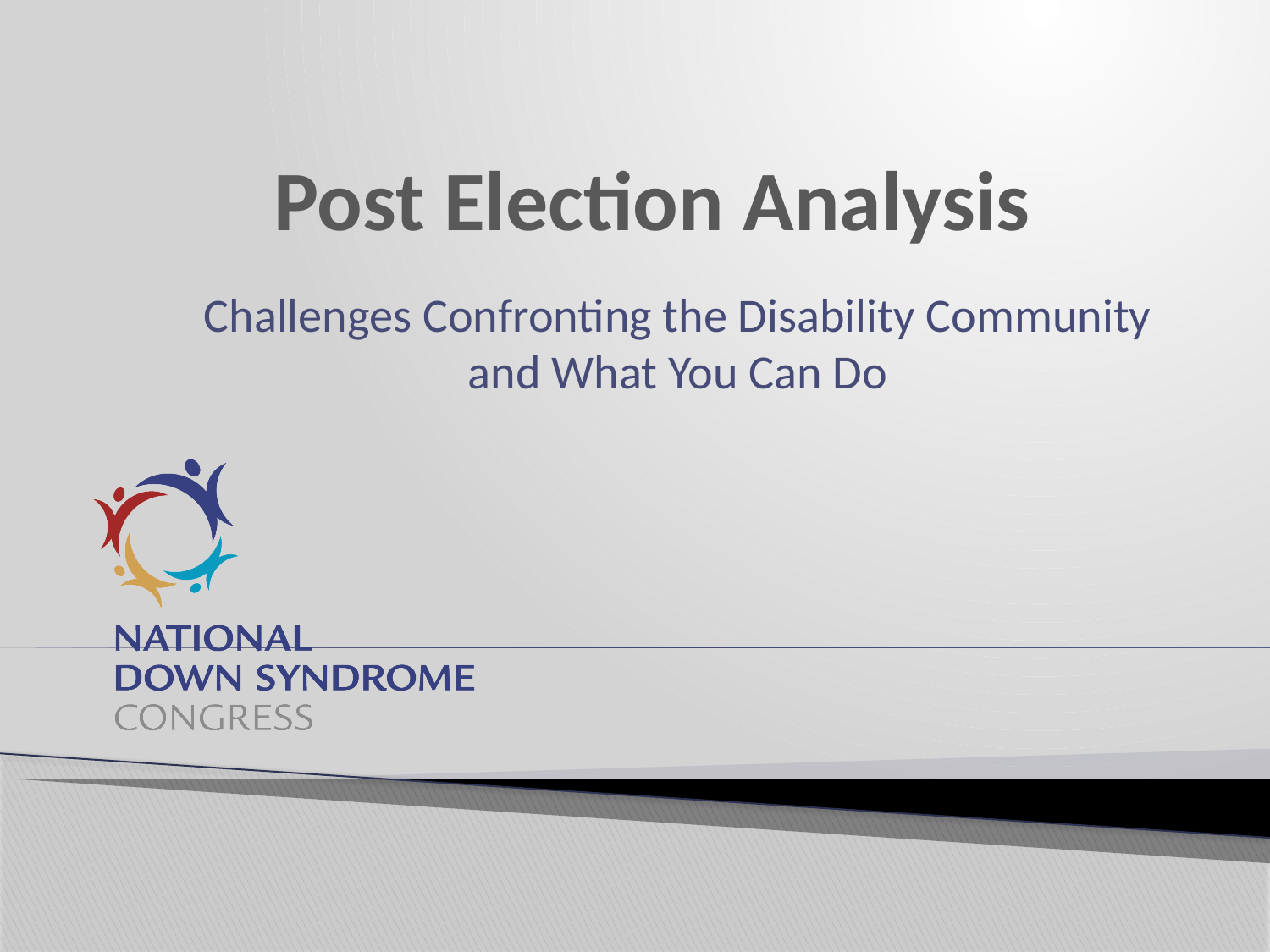

Post Election Analysis
Challenges Confronting the Disability Community and What You Can Do